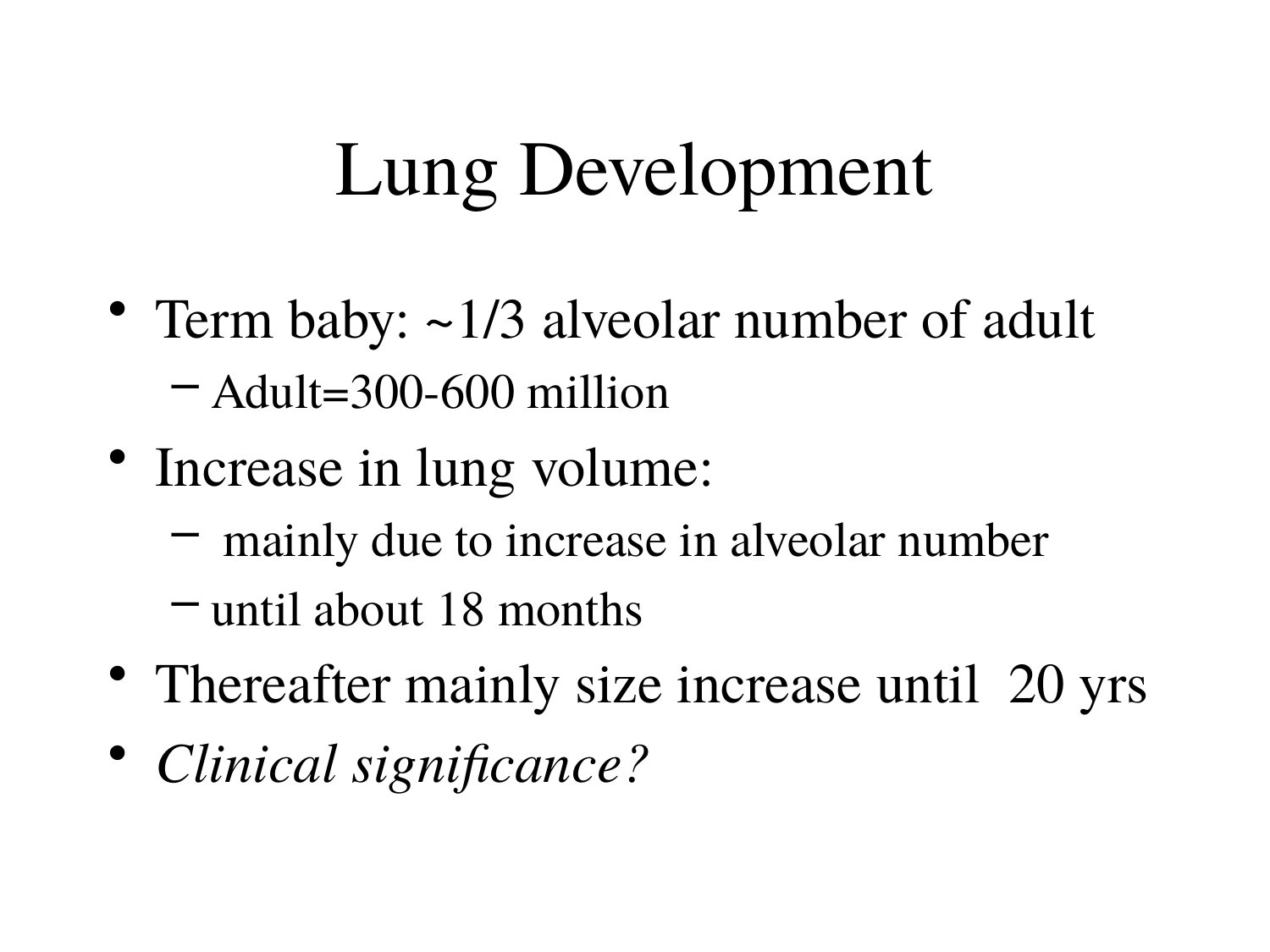

# Lung Development
Term baby: ~1/3 alveolar number of adult
Adult=300-600 million
Increase in lung volume:
 mainly due to increase in alveolar number
until about 18 months
Thereafter mainly size increase until  20 yrs
Clinical significance?